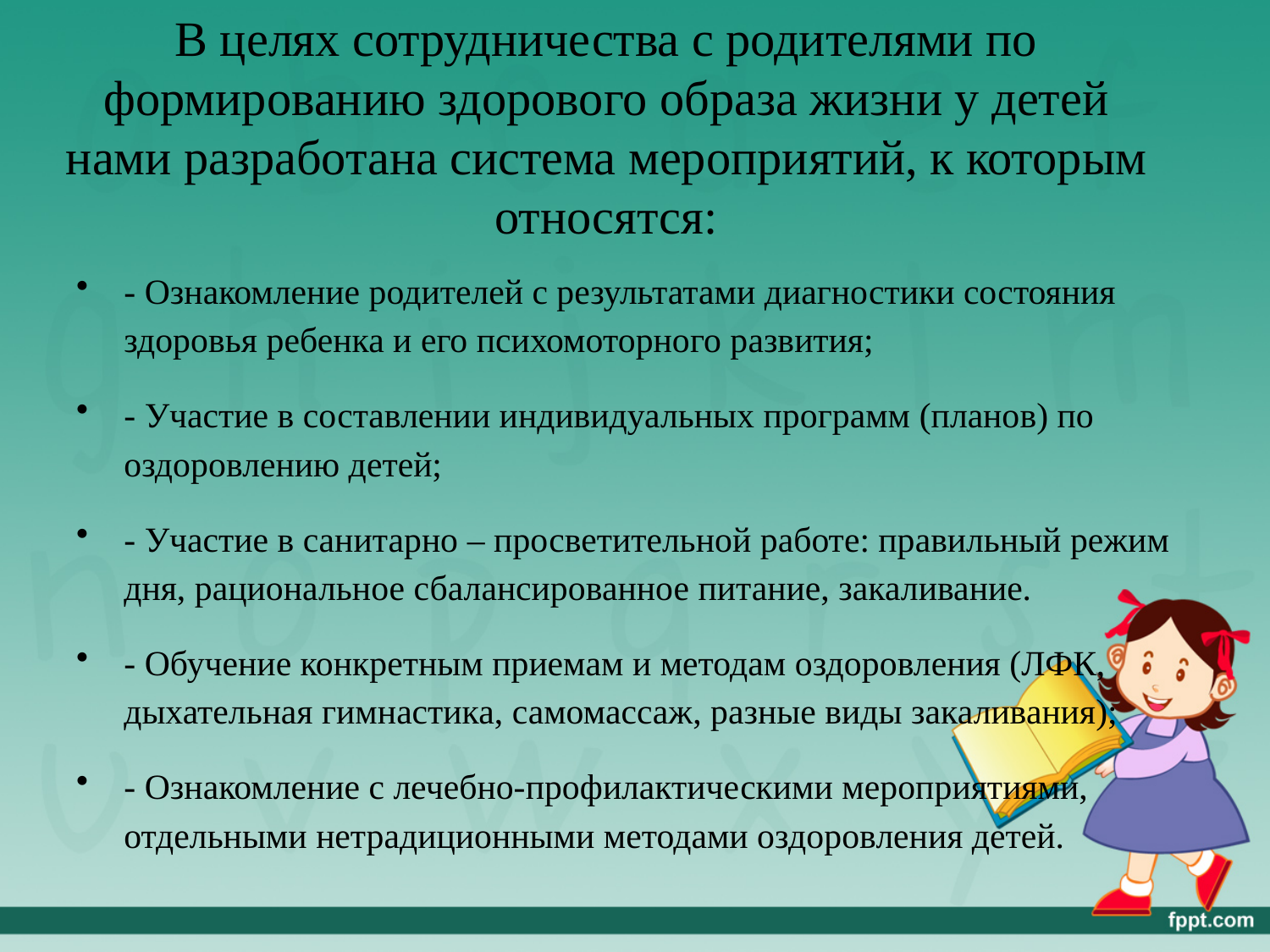

# В целях сотрудничества с родителями по формированию здорового образа жизни у детей нами разработана система мероприятий, к которым относятся:
- Ознакомление родителей с результатами диагностики состояния здоровья ребенка и его психомоторного развития;
- Участие в составлении индивидуальных программ (планов) по оздоровлению детей;
- Участие в санитарно – просветительной работе: правильный режим дня, рациональное сбалансированное питание, закаливание.
- Обучение конкретным приемам и методам оздоровления (ЛФК, дыхательная гимнастика, самомассаж, разные виды закаливания);
- Ознакомление с лечебно-профилактическими мероприятиями, отдельными нетрадиционными методами оздоровления детей.